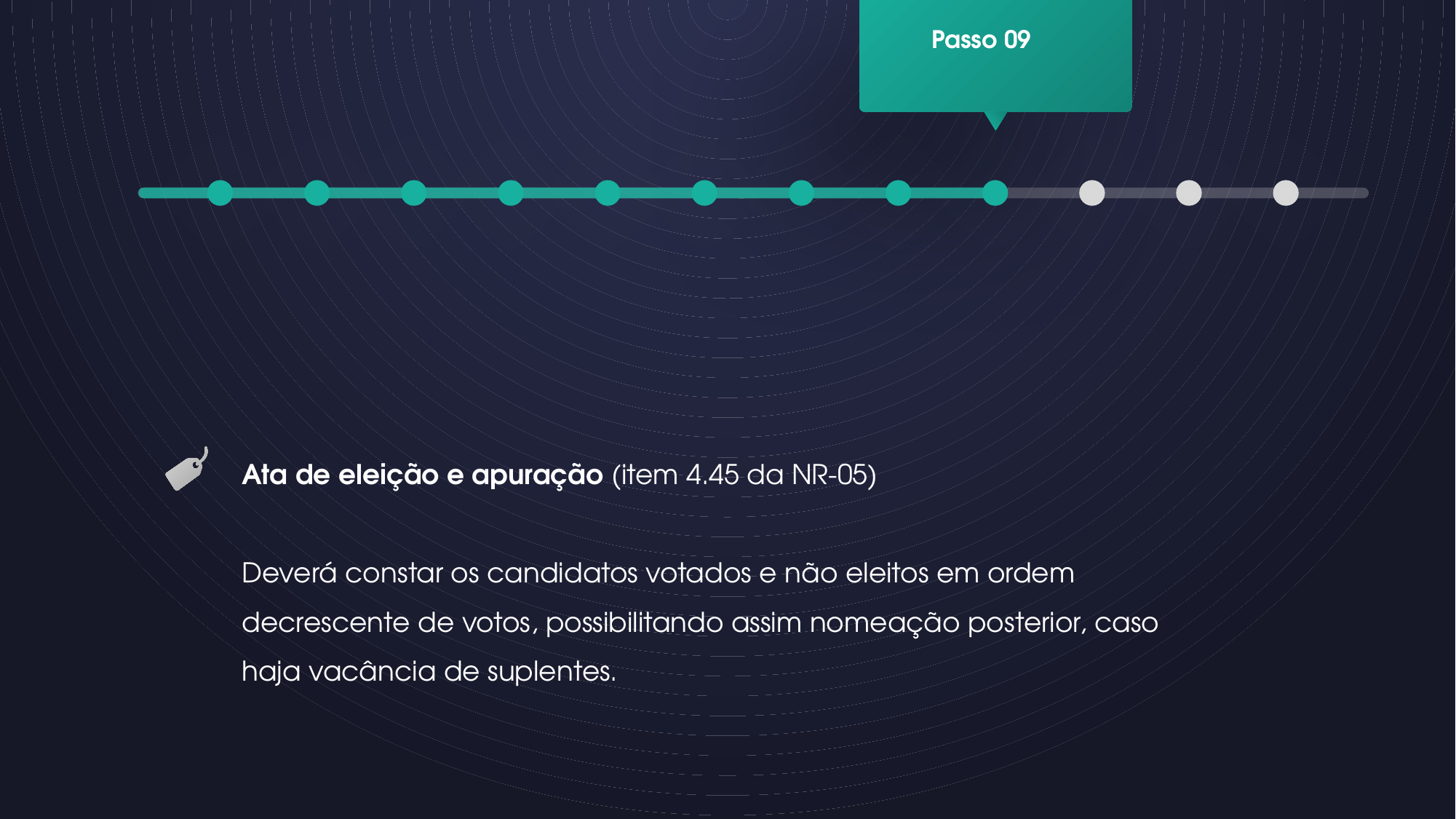

Passo 09

Ata de eleição e apuração (item 4.45 da NR-05)

Deverá constar os candidatos votados e não eleitos em ordem decrescente de votos, possibilitando assim nomeação posterior, caso haja vacância de suplentes.